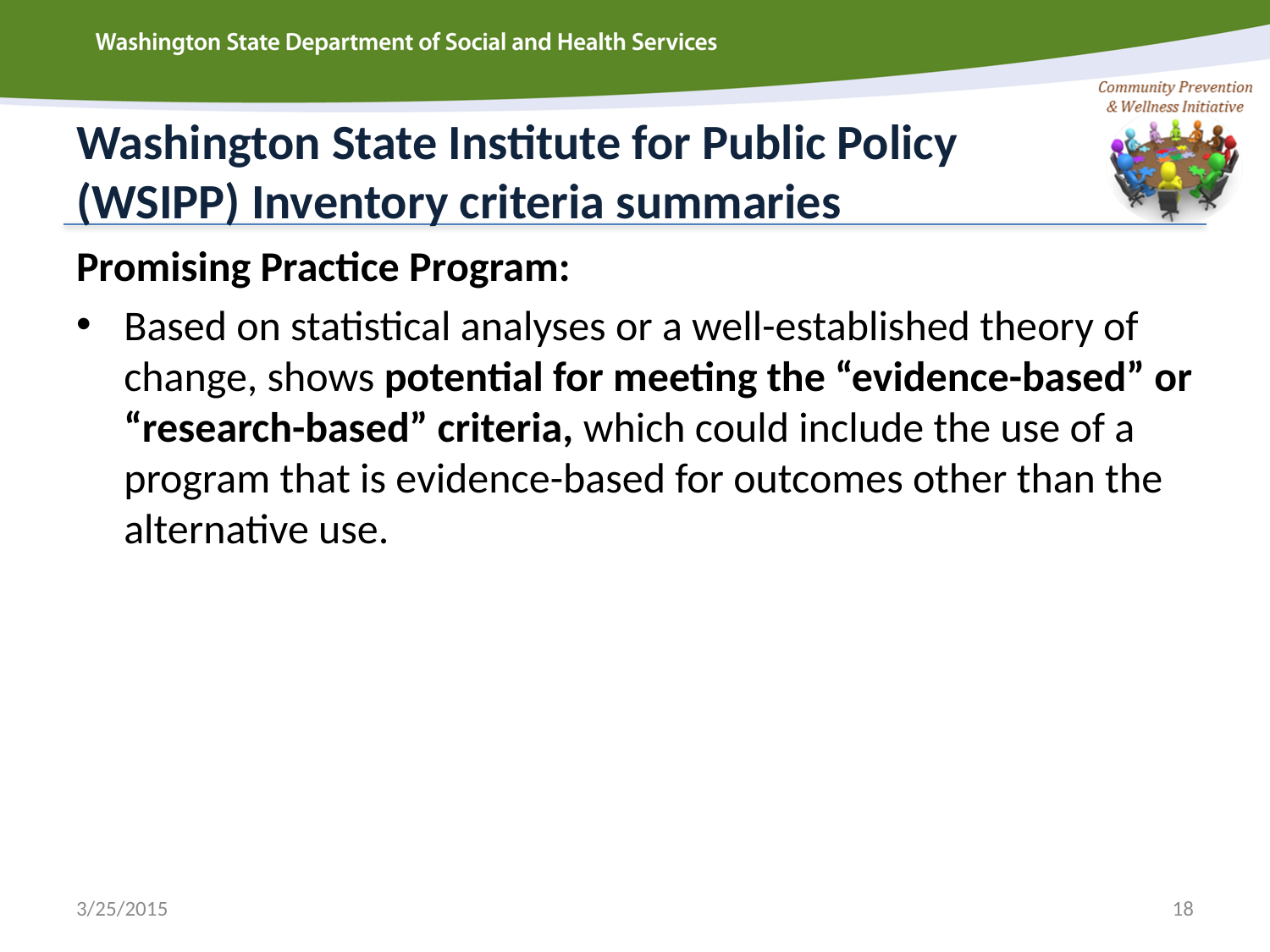

# Washington State Institute for Public Policy (WSIPP) Inventory criteria summaries
Promising Practice Program:
Based on statistical analyses or a well-established theory of change, shows potential for meeting the “evidence-based” or “research-based” criteria, which could include the use of a program that is evidence-based for outcomes other than the alternative use.

3/25/2015

18